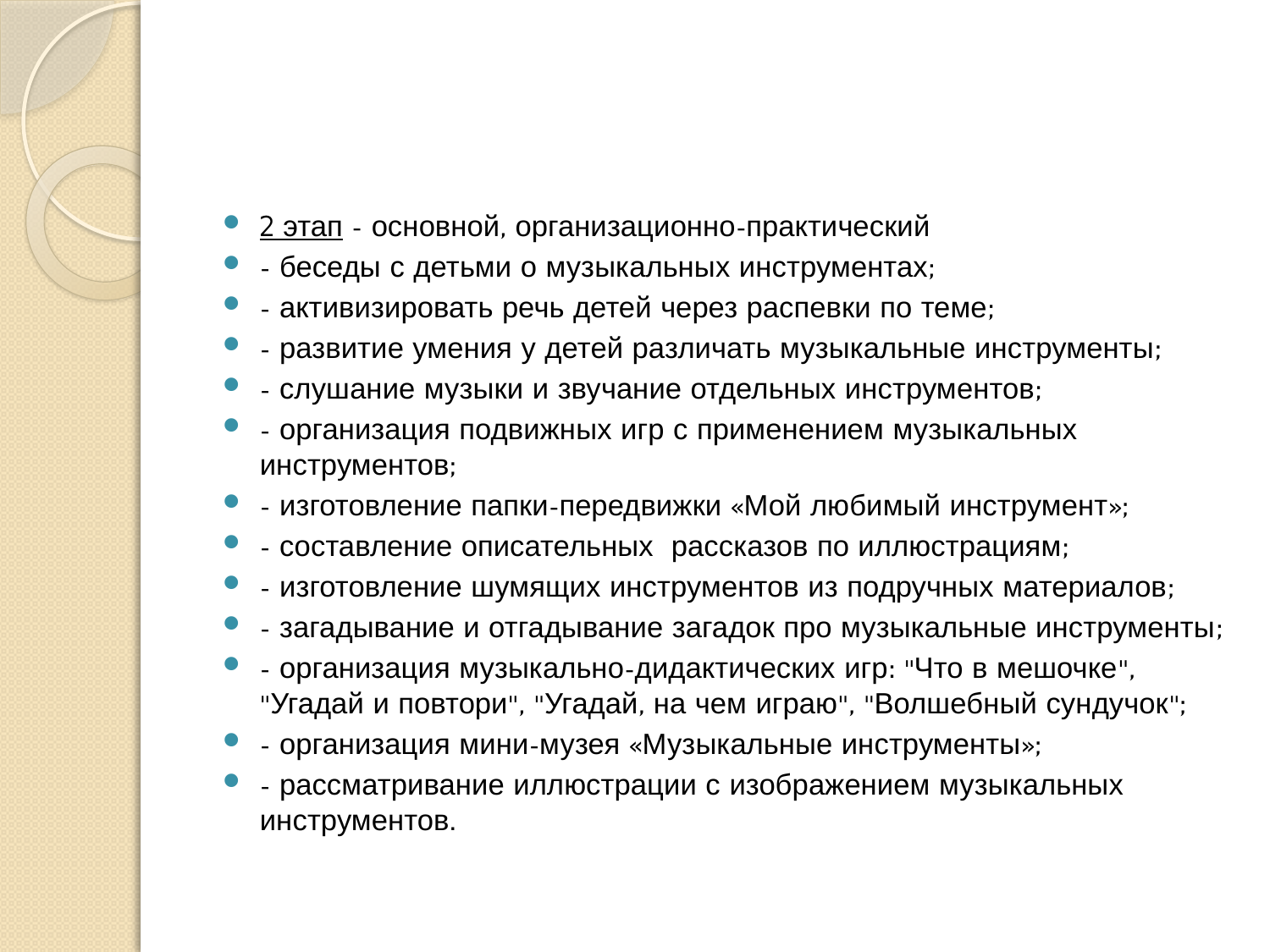

#
2 этап - основной, организационно-практический
- беседы с детьми о музыкальных инструментах;
- активизировать речь детей через распевки по теме;
- развитие умения у детей различать музыкальные инструменты;
- слушание музыки и звучание отдельных инструментов;
- организация подвижных игр с применением музыкальных инструментов;
- изготовление папки-передвижки «Мой любимый инструмент»;
- составление описательных  рассказов по иллюстрациям;
- изготовление шумящих инструментов из подручных материалов;
- загадывание и отгадывание загадок про музыкальные инструменты;
- организация музыкально-дидактических игр: "Что в мешочке", "Угадай и повтори", "Угадай, на чем играю", "Волшебный сундучок";
- организация мини-музея «Музыкальные инструменты»;
- рассматривание иллюстрации с изображением музыкальных инструментов.